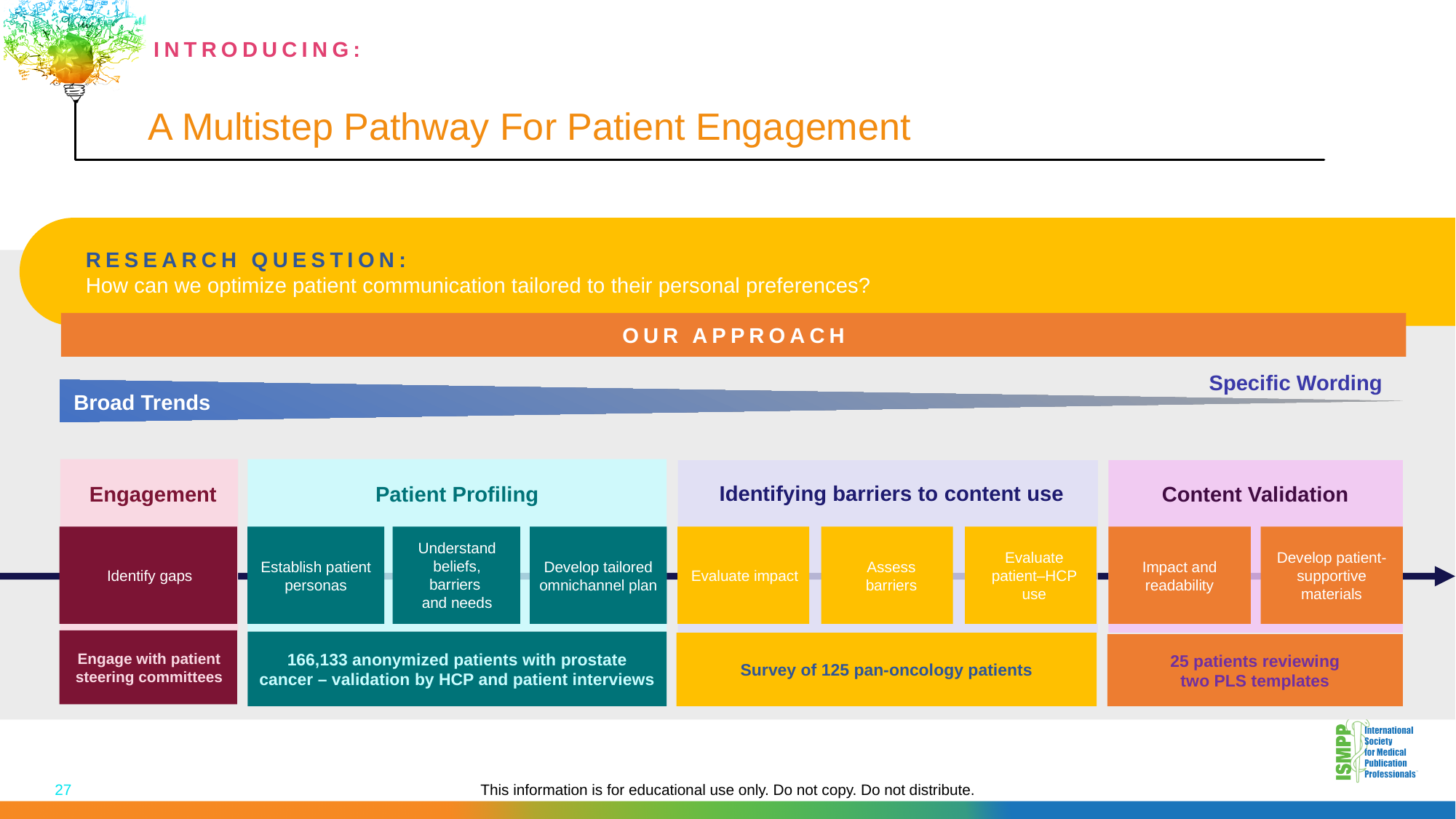

INTRODUCING:
# A Multistep Pathway For Patient Engagement

RESEARCH QUESTION:
How can we optimize patient communication tailored to their personal preferences?

OUR APPROACH
Specific Wording

Broad Trends

Engagement

Identify gaps

Engage with patient steering committees

Patient Profiling

Understand beliefs, barriers
and needs
Establish patient personas
Develop tailored omnichannel plan

166,133 anonymized patients with prostate
cancer – validation by HCP and patient interviews

Identifying barriers to content use

Evaluate patient–HCP use
Evaluate impact
Assess barriers

Survey of 125 pan-oncology patients

Content Validation

Develop patient-supportive materials
Impact and readability

25 patients reviewing
two PLS templates

27
This information is for educational use only. Do not copy. Do not distribute.